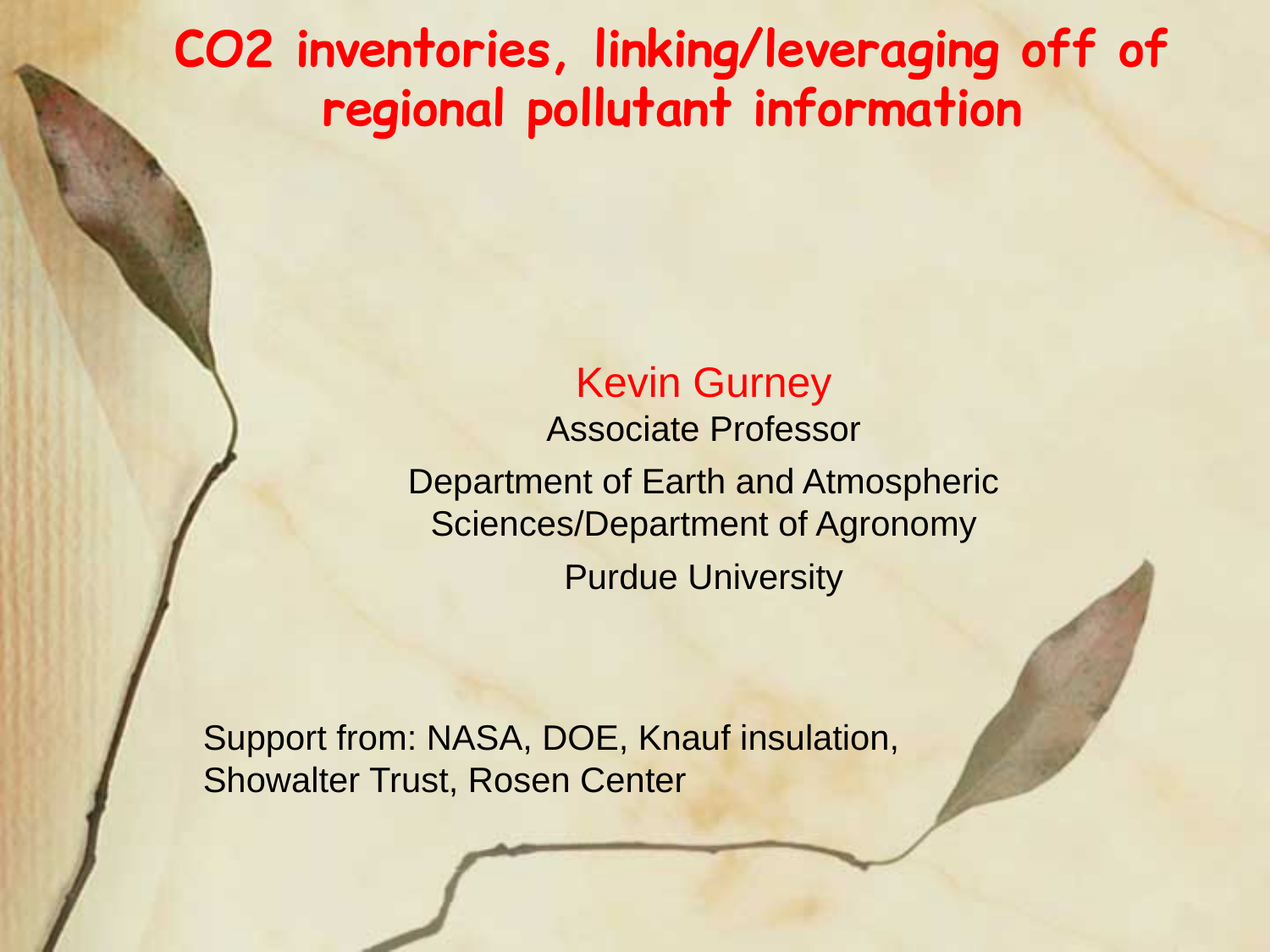

CO2 inventories, linking/leveraging off of regional pollutant information
Kevin Gurney
Associate Professor
Department of Earth and Atmospheric Sciences/Department of Agronomy
Purdue University

Support from: NASA, DOE, Knauf insulation, Showalter Trust, Rosen Center